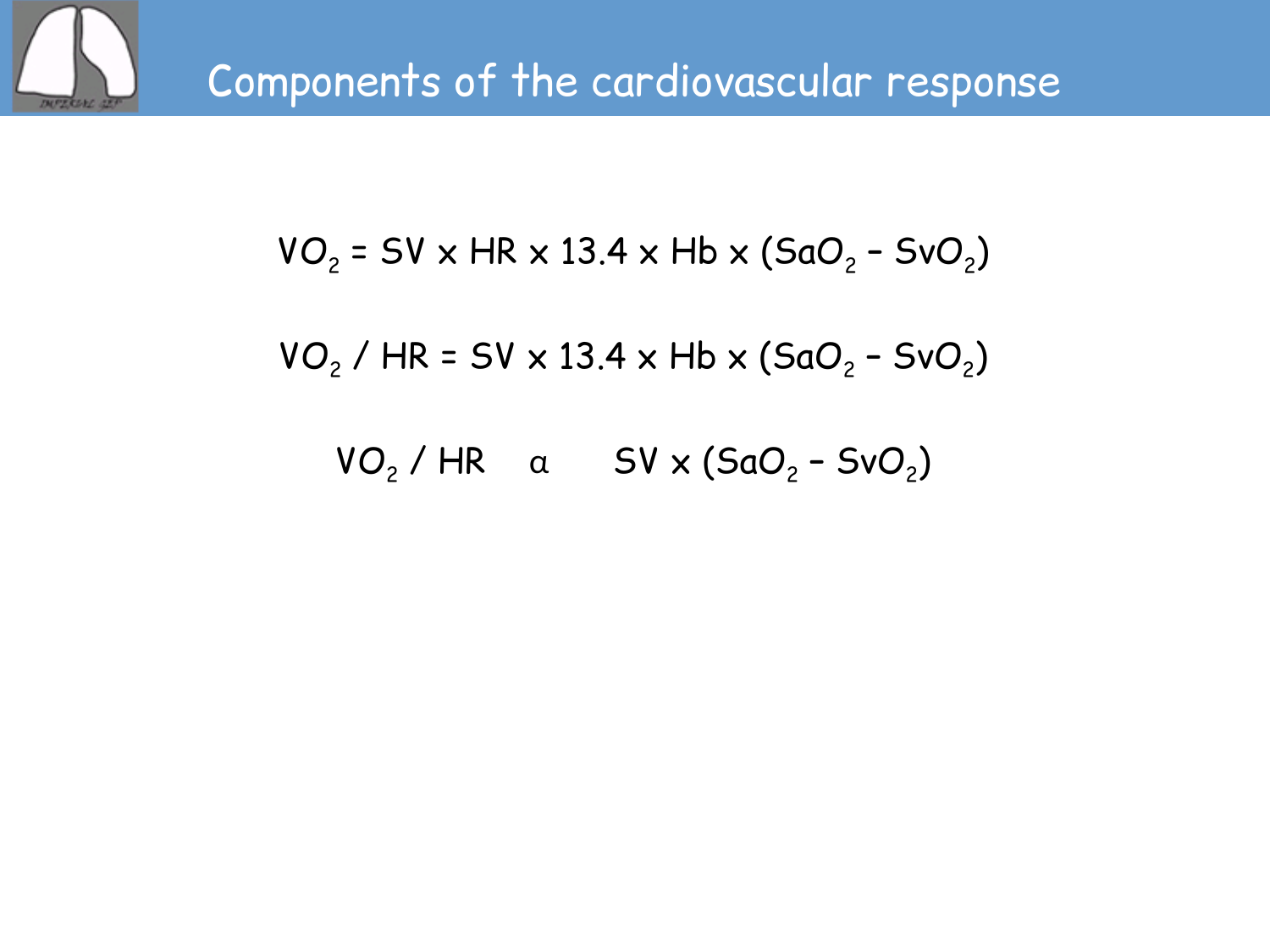

# Components of the cardiovascular response
VO2 = SV x HR x 13.4 x Hb x (SaO2 – SvO2)

VO2 / HR = SV x 13.4 x Hb x (SaO2 – SvO2)

VO2 / HR    α      SV x (SaO2 – SvO2)